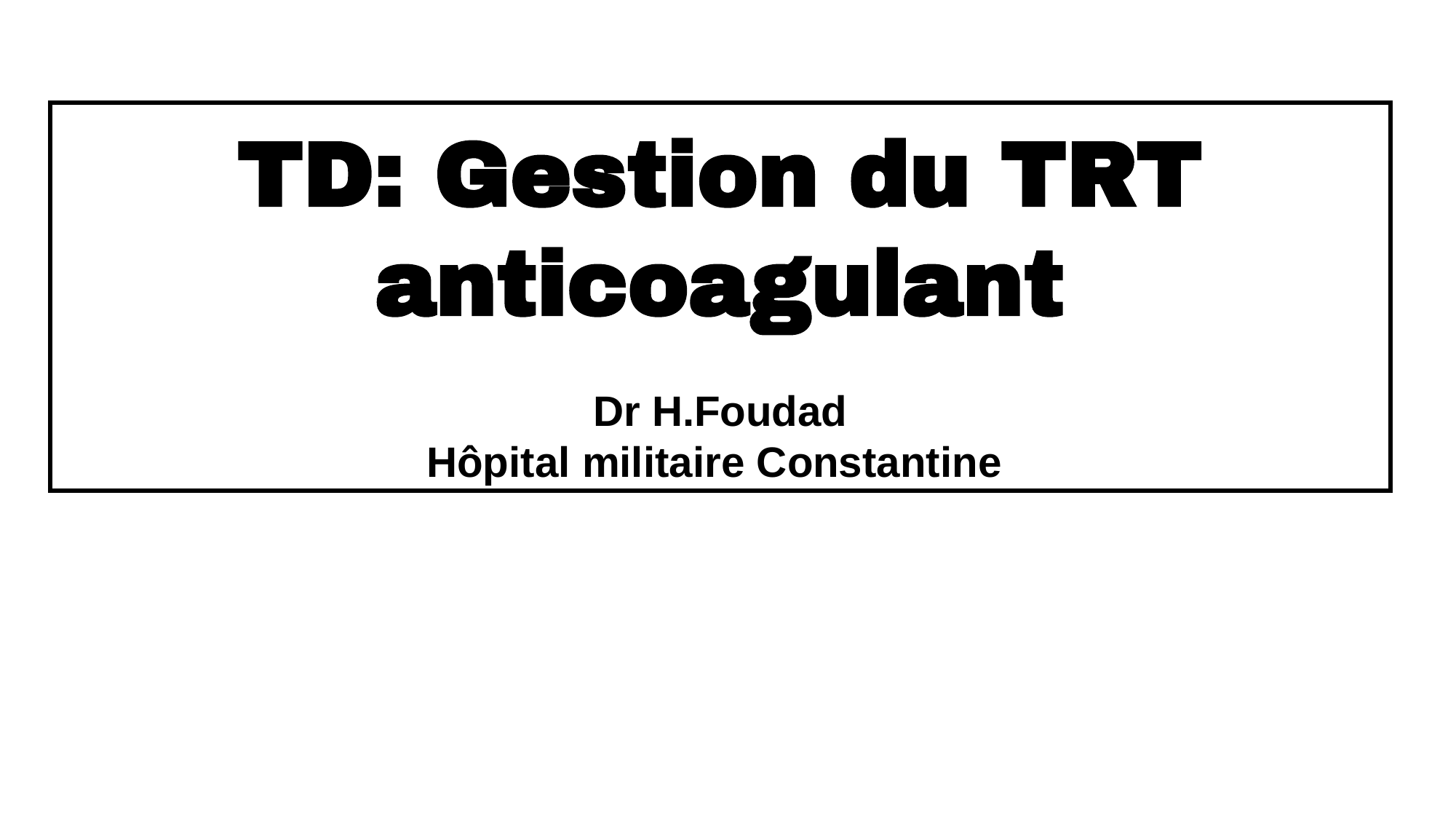

TD: Gestion du TRT anticoagulant

Dr H.Foudad
Hôpital militaire Constantine